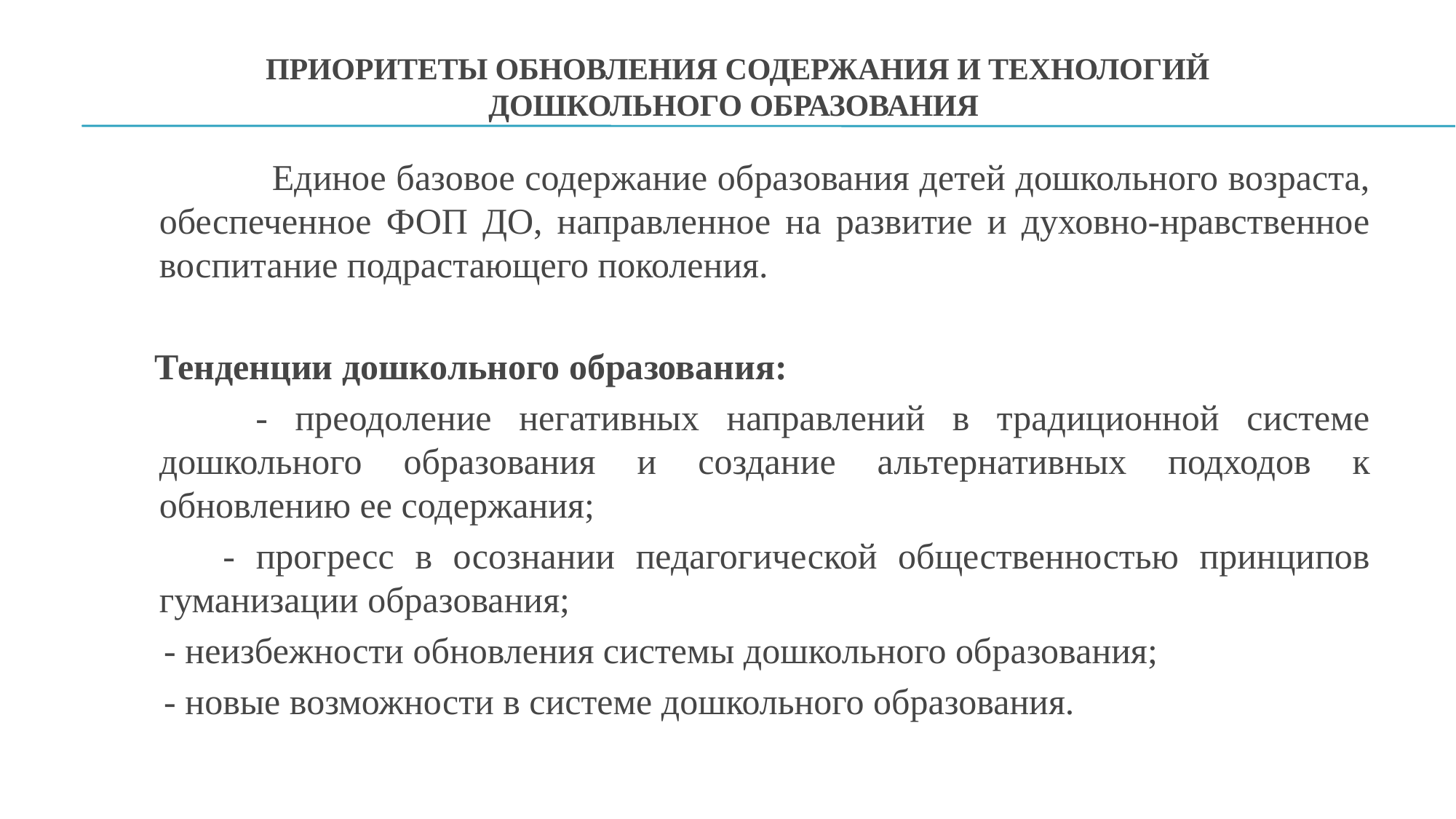

# ПРИОРИТЕТЫ ОБНОВЛЕНИЯ СОДЕРЖАНИЯ И ТЕХНОЛОГИЙ ДОШКОЛЬНОГО ОБРАЗОВАНИЯ
    		Единое базовое содержание образования детей дошкольного возраста, обеспеченное ФОП ДО, направленное на развитие и духовно-нравственное воспитание подрастающего поколения.

    Тенденции дошкольного образования:
     - преодоление негативных направлений в традиционной системе дошкольного образования и создание альтернативных подходов к обновлению ее содержания;
     - прогресс в осознании педагогической общественностью принципов гуманизации образования;
     - неизбежности обновления системы дошкольного образования;
     - новые возможности в системе дошкольного образования.